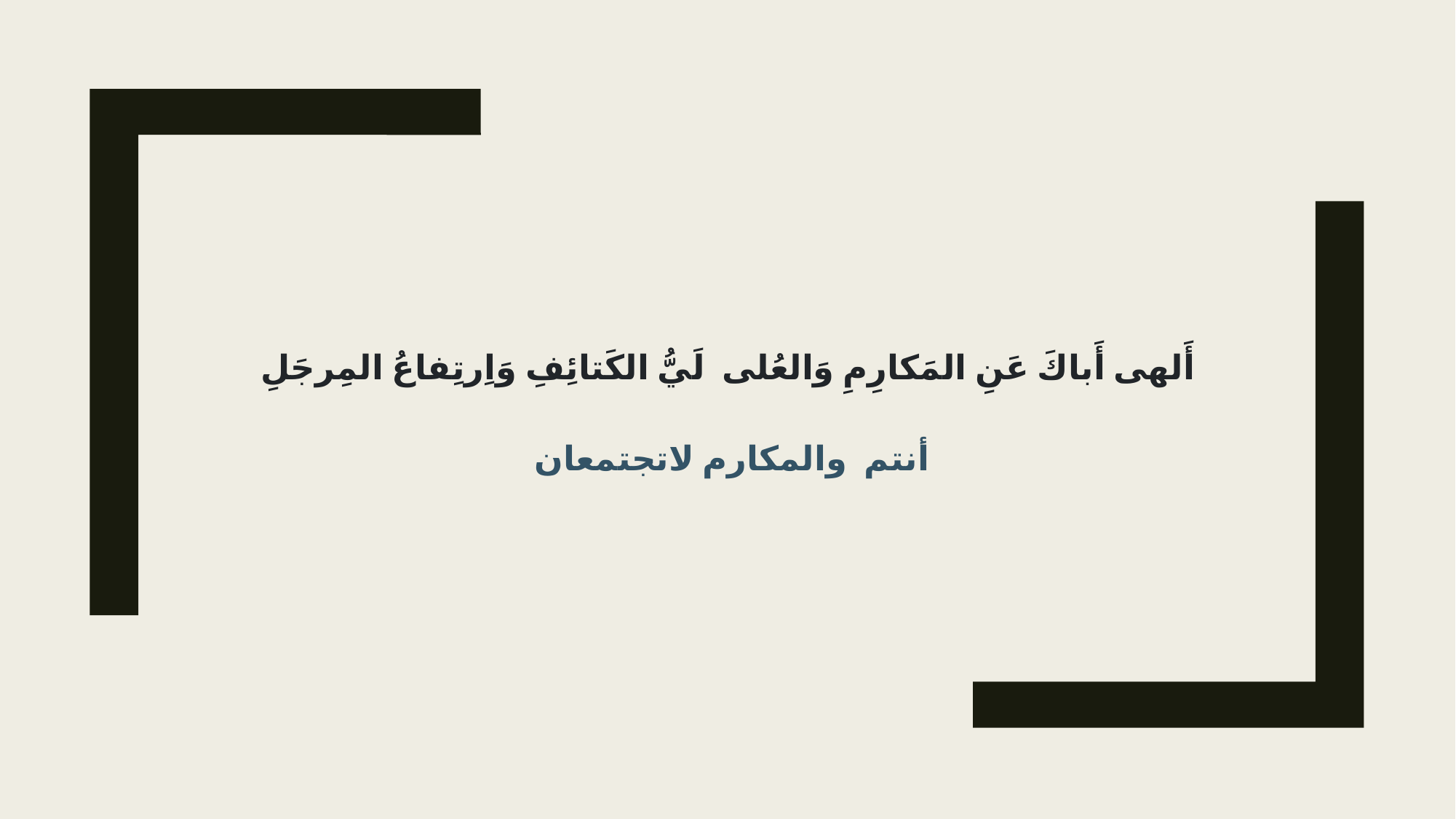

أَلهى أَباكَ عَنِ المَكارِمِ وَالعُلى  لَيُّ الكَتائِفِ وَاِرتِفاعُ المِرجَلِ

أنتم  والمكارم لاتجتمعان